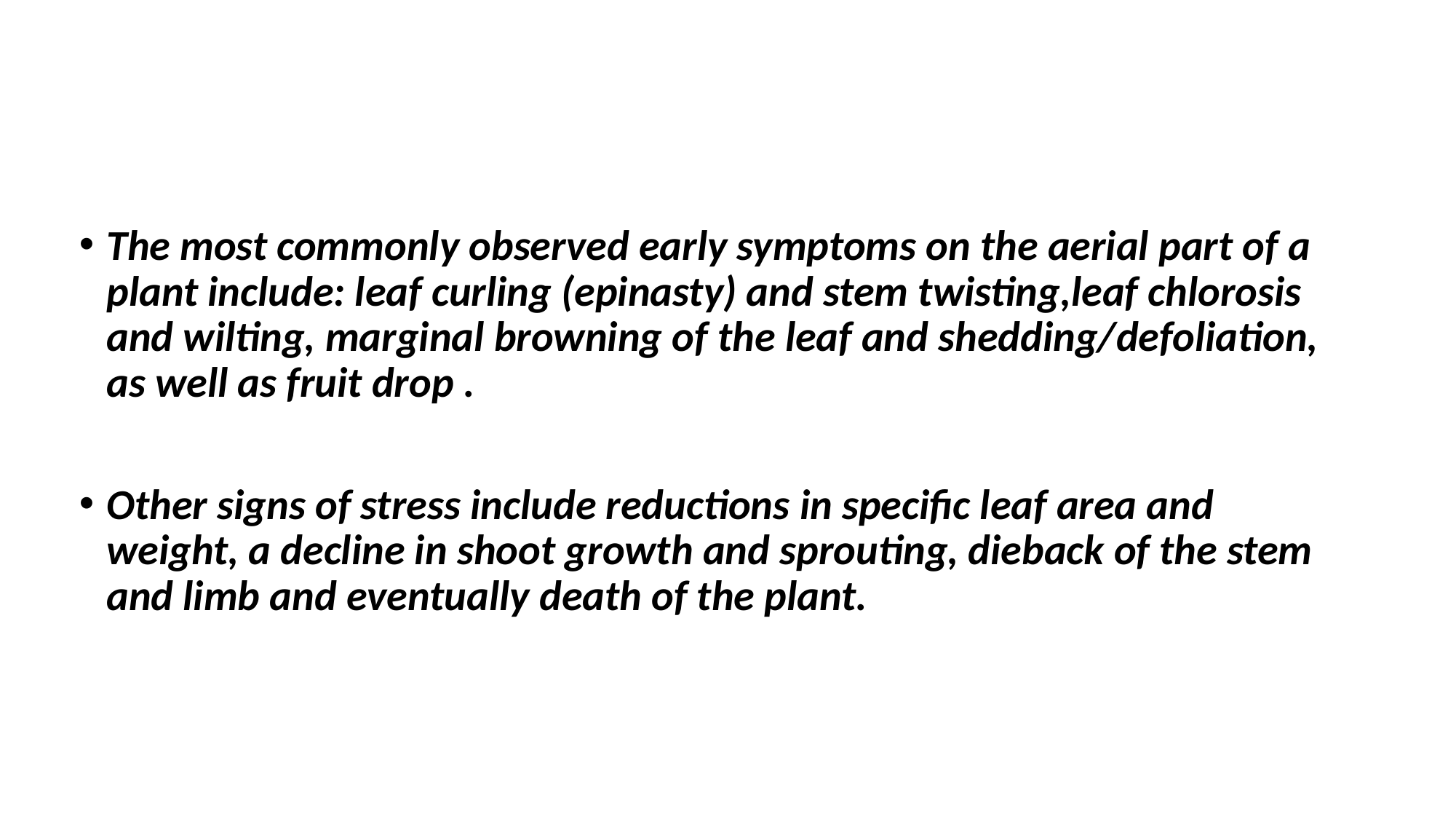

#
The most commonly observed early symptoms on the aerial part of a plant include: leaf curling (epinasty) and stem twisting,leaf chlorosis and wilting, marginal browning of the leaf and shedding/defoliation, as well as fruit drop .

Other signs of stress include reductions in specific leaf area and weight, a decline in shoot growth and sprouting, dieback of the stem and limb and eventually death of the plant.